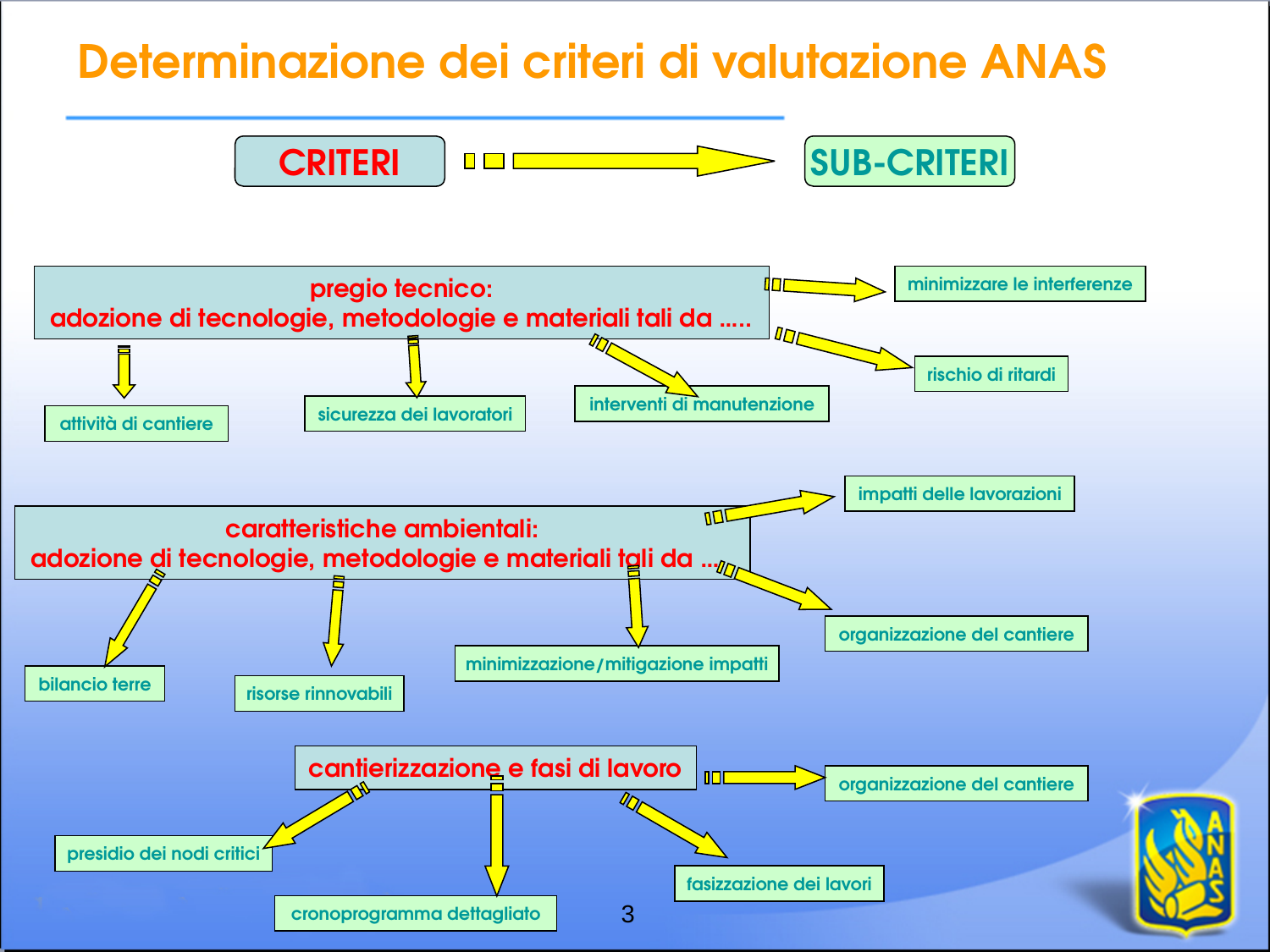

Determinazione dei criteri di valutazione ANAS
CRITERI
SUB-CRITERI

pregio tecnico:
adozione di tecnologie, metodologie e materiali tali da …..
minimizzare le interferenze

rischio di ritardi

interventi di manutenzione
sicurezza dei lavoratori
attività di cantiere
impatti delle lavorazioni

caratteristiche ambientali:
adozione di tecnologie, metodologie e materiali tali da …..

organizzazione del cantiere
minimizzazione/mitigazione impatti
bilancio terre
risorse rinnovabili
cantierizzazione e fasi di lavoro

organizzazione del cantiere

presidio dei nodi critici
fasizzazione dei lavori
3
cronoprogramma dettagliato